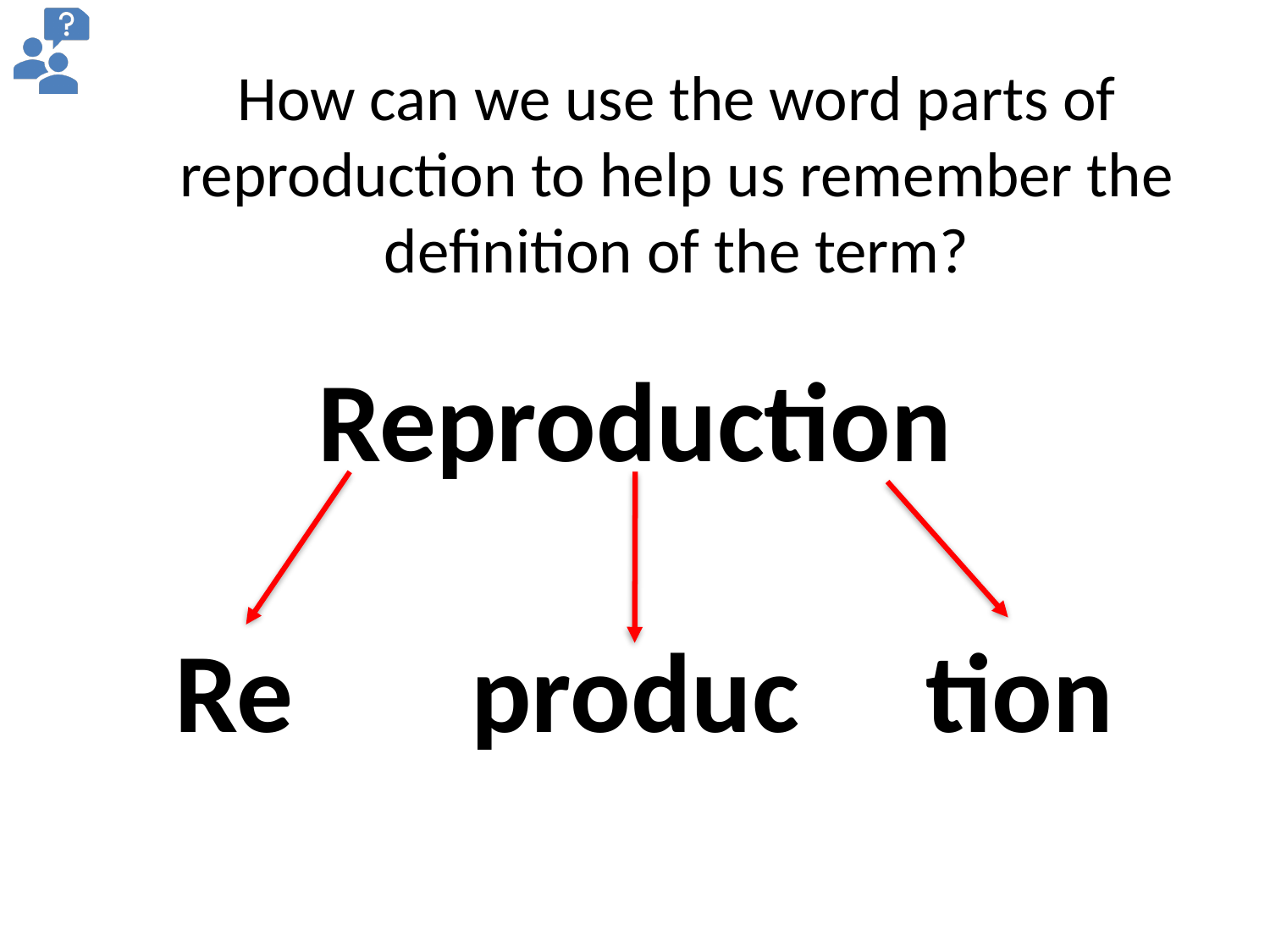

How can we use the word parts of reproduction to help us remember the definition of the term?
Reproduction

  Re       produc     tion